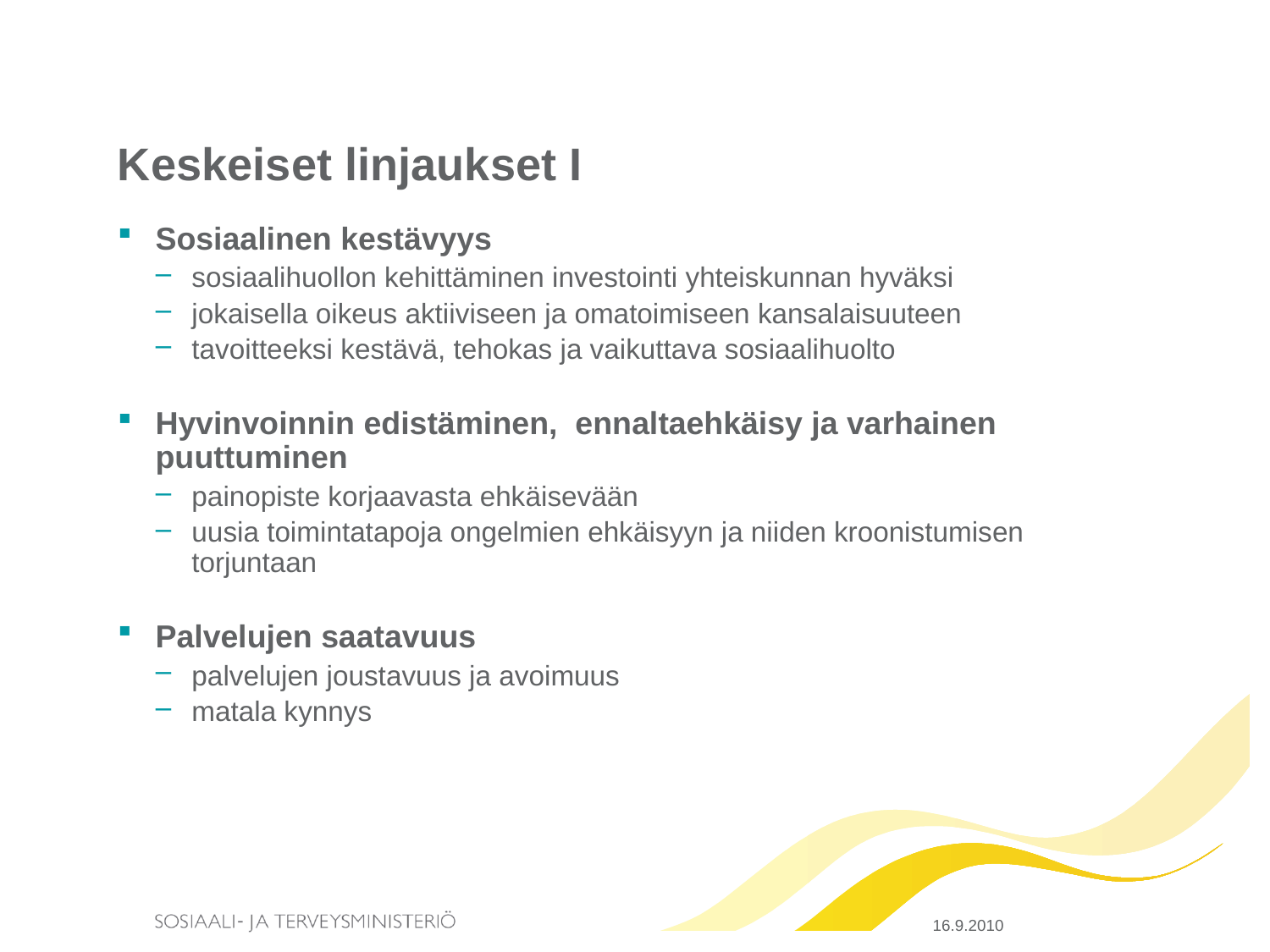

# Keskeiset linjaukset I
Sosiaalinen kestävyys
sosiaalihuollon kehittäminen investointi yhteiskunnan hyväksi
jokaisella oikeus aktiiviseen ja omatoimiseen kansalaisuuteen
tavoitteeksi kestävä, tehokas ja vaikuttava sosiaalihuolto

Hyvinvoinnin edistäminen,  ennaltaehkäisy ja varhainen puuttuminen
painopiste korjaavasta ehkäisevään
uusia toimintatapoja ongelmien ehkäisyyn ja niiden kroonistumisen torjuntaan

Palvelujen saatavuus
palvelujen joustavuus ja avoimuus
matala kynnys

16.9.2010